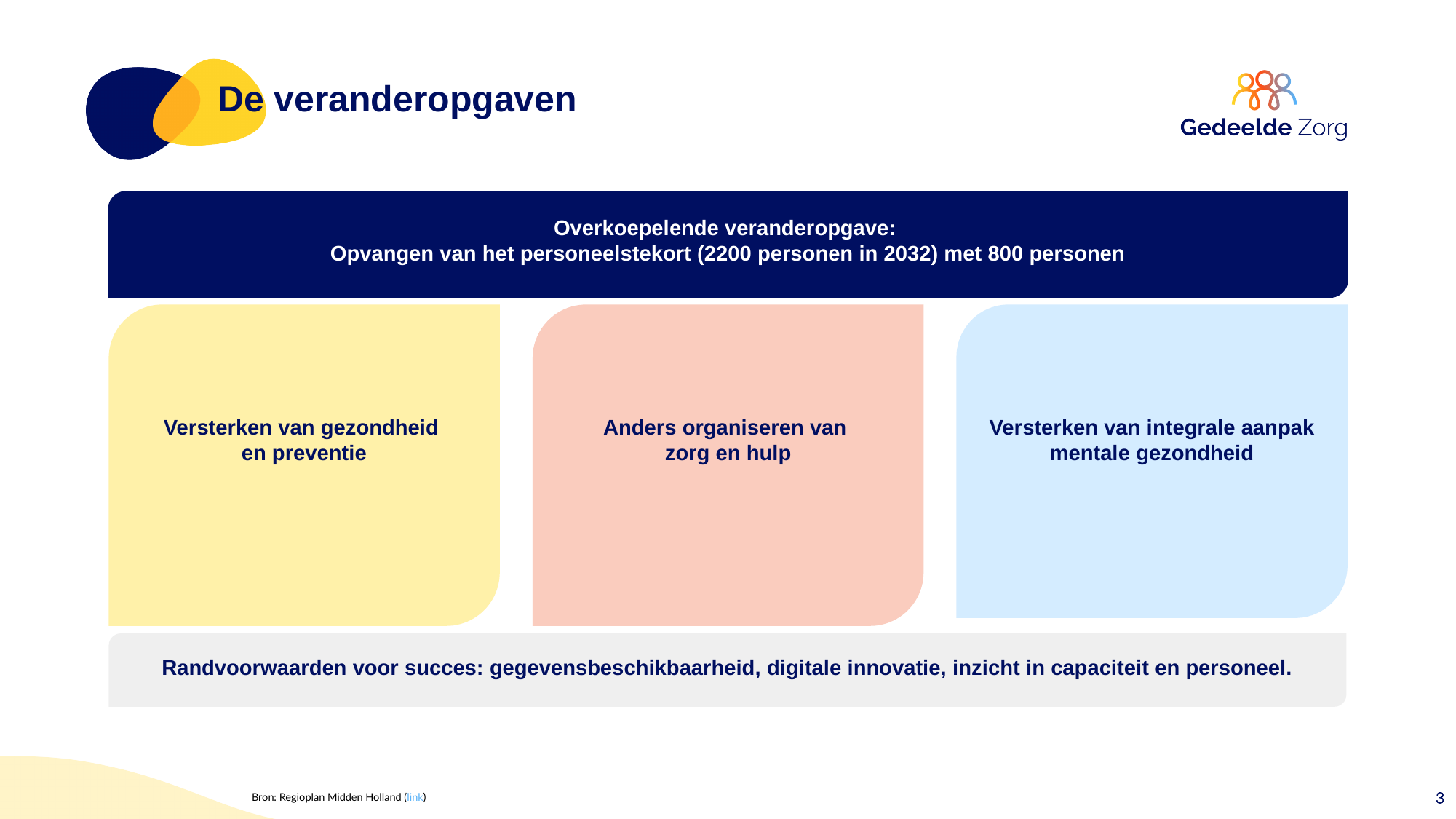

# De veranderopgaven
Overkoepelende veranderopgave:
Opvangen van het personeelstekort (2200 personen in 2032) met 800 personen

Versterken van gezondheid
en preventie

Anders organiseren van
zorg en hulp

Versterken van integrale aanpak mentale gezondheid
Randvoorwaarden voor succes: gegevensbeschikbaarheid, digitale innovatie, inzicht in capaciteit en personeel.
Bron: Regioplan Midden Holland (link)
3